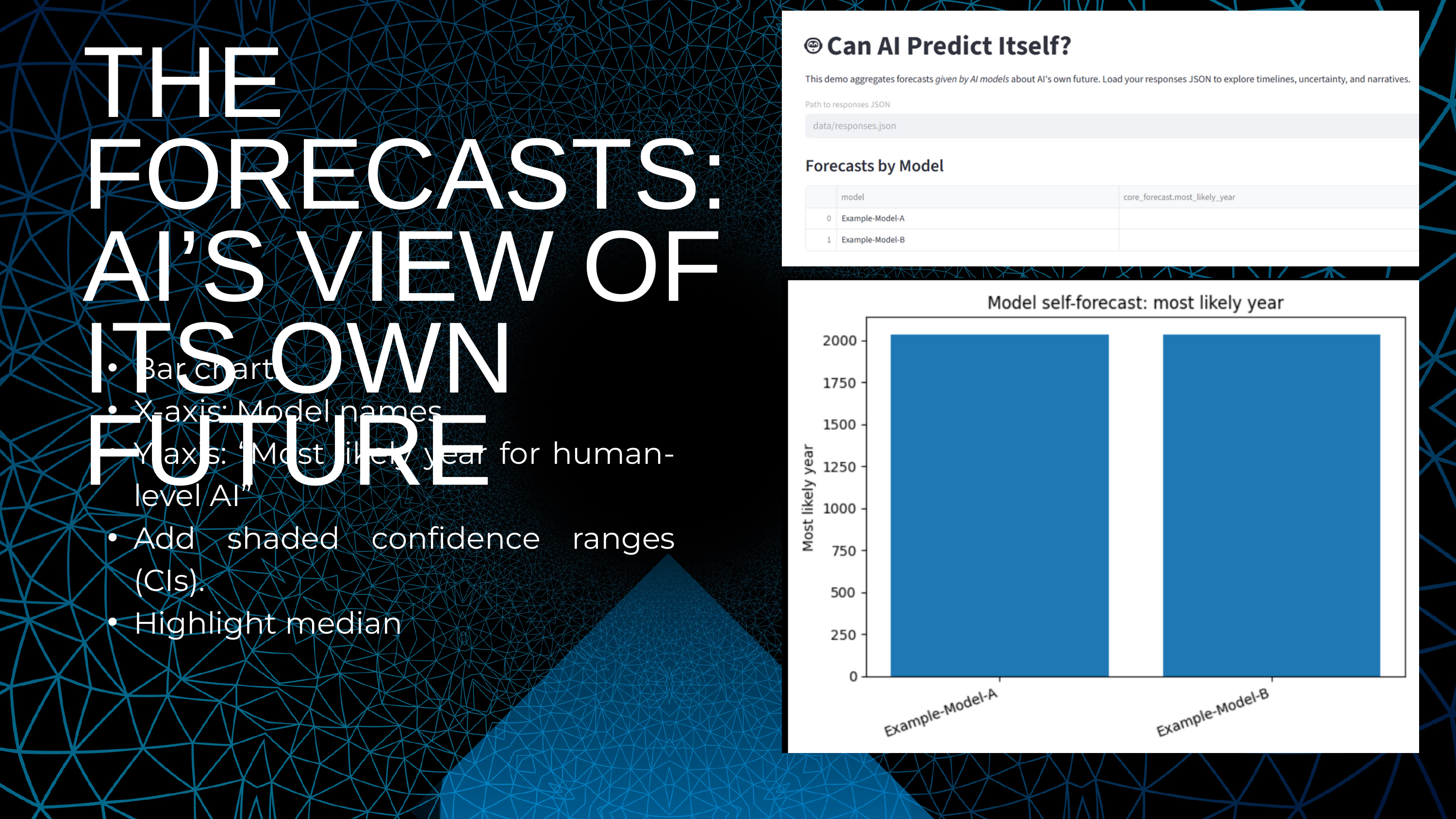

THE FORECASTS: AI’S VIEW OF ITS OWN FUTURE

Bar chart:
X-axis: Model names
Y-axis: “Most likely year for human-level AI”
Add shaded confidence ranges (CIs).
Highlight median